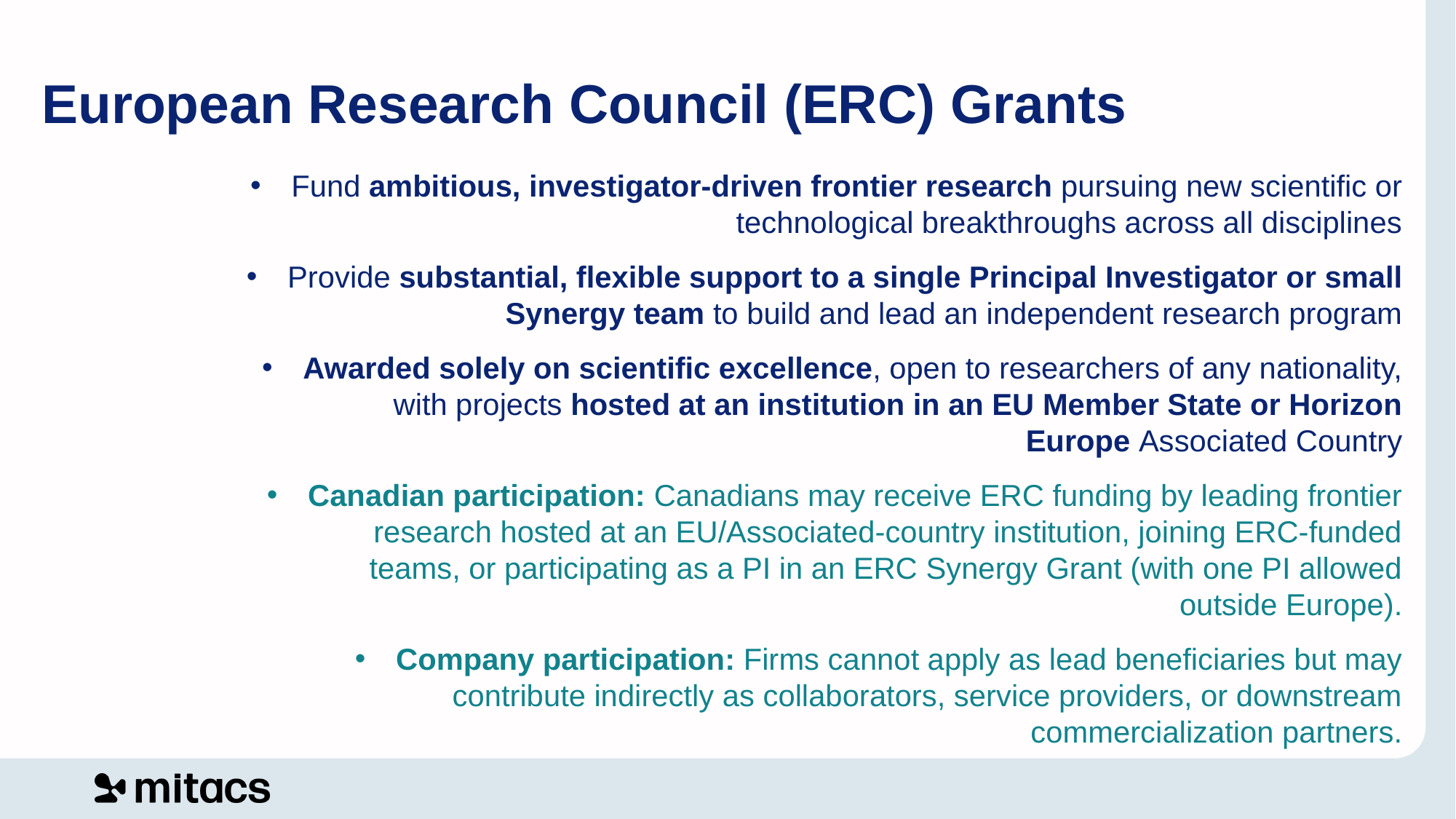

European Research Council (ERC) Grants
Fund ambitious, investigator-driven frontier research pursuing new scientific or technological breakthroughs across all disciplines
Provide substantial, flexible support to a single Principal Investigator or small Synergy team to build and lead an independent research program
Awarded solely on scientific excellence, open to researchers of any nationality, with projects hosted at an institution in an EU Member State or Horizon Europe Associated Country
Canadian participation: Canadians may receive ERC funding by leading frontier research hosted at an EU/Associated-country institution, joining ERC-funded teams, or participating as a PI in an ERC Synergy Grant (with one PI allowed outside Europe).
Company participation: Firms cannot apply as lead beneficiaries but may contribute indirectly as collaborators, service providers, or downstream commercialization partners.